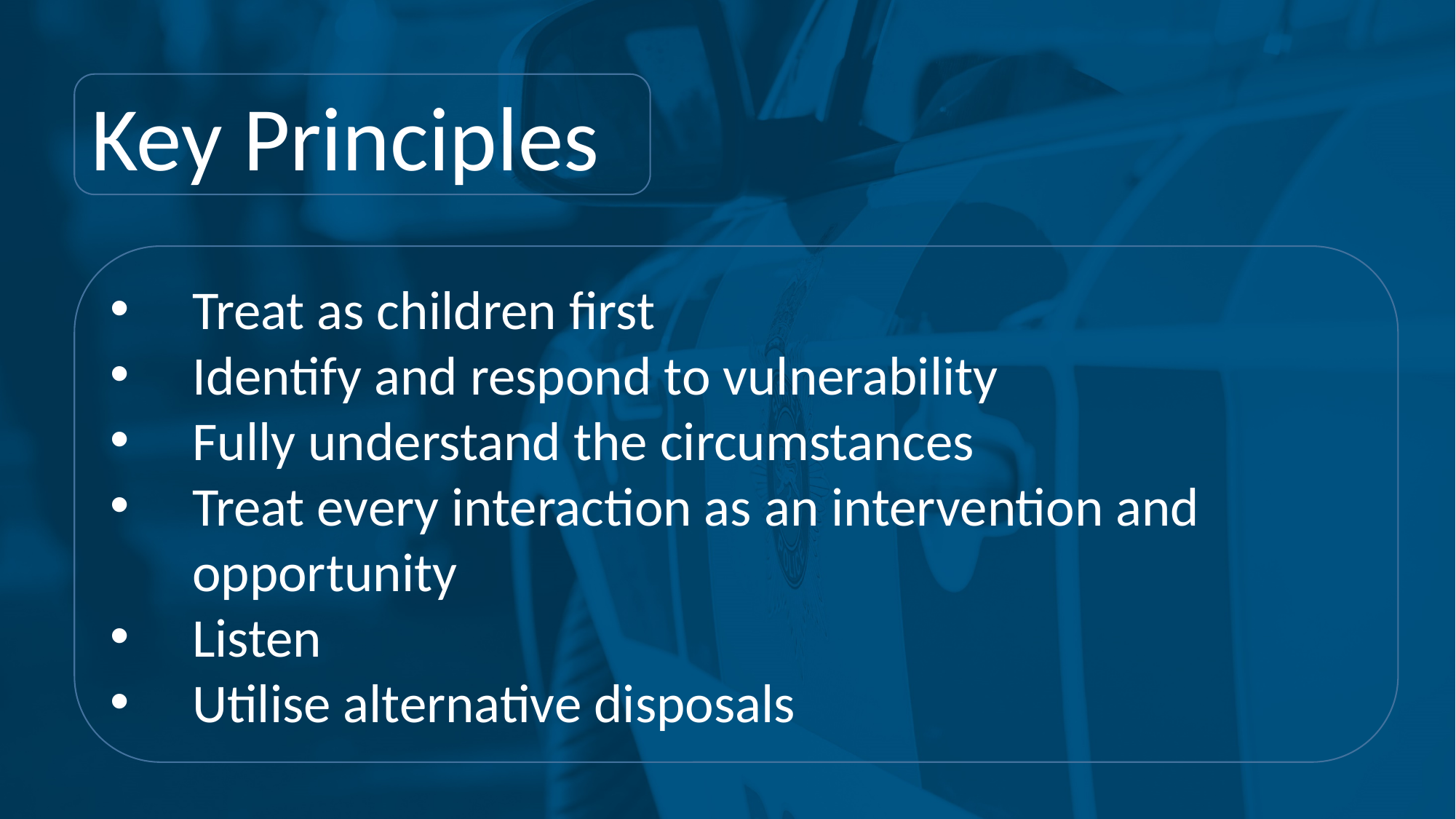

Key Principles
Treat as children first
Identify and respond to vulnerability
Fully understand the circumstances
Treat every interaction as an intervention and opportunity
Listen
Utilise alternative disposals